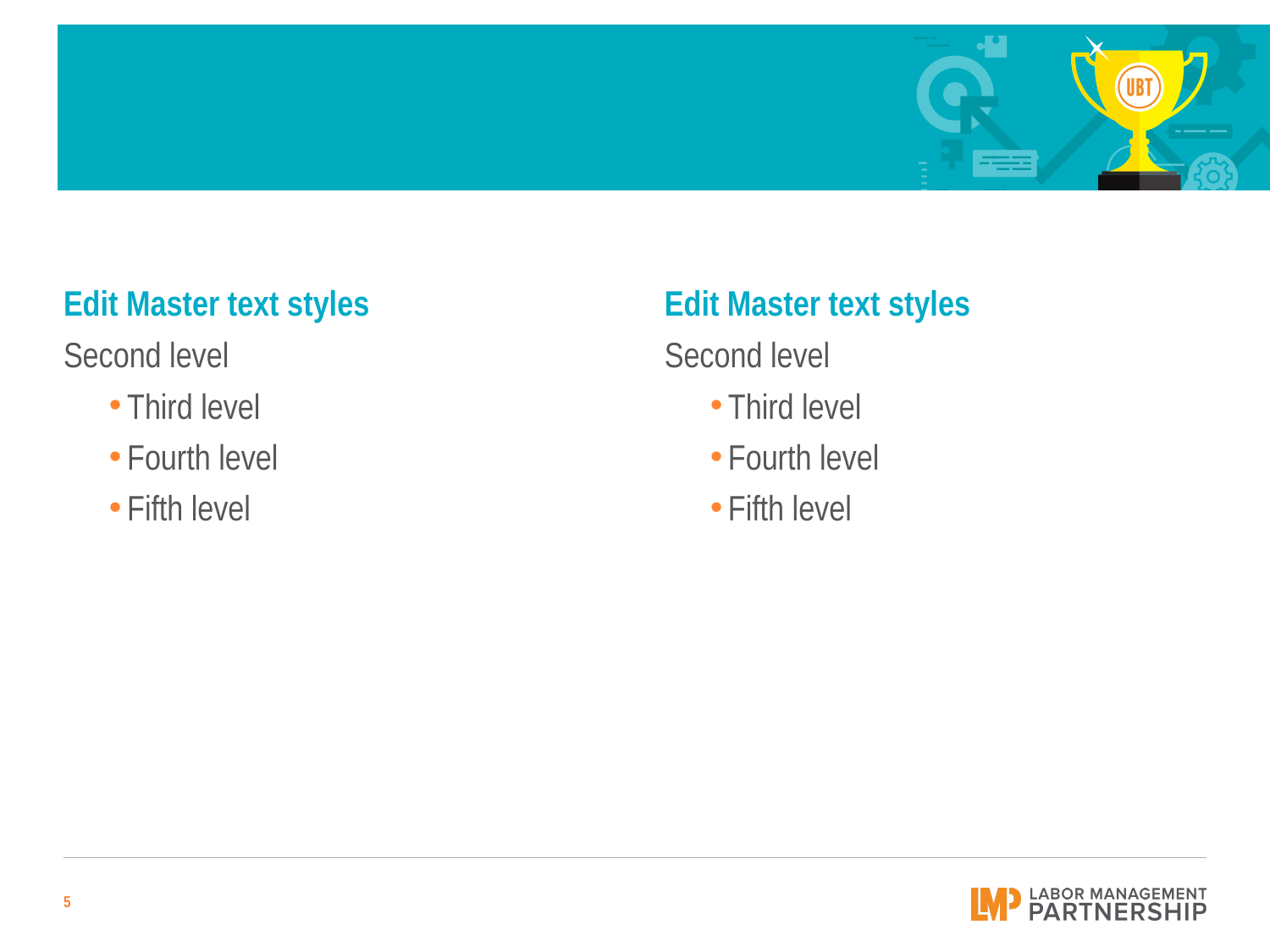

#

Edit Master text styles
Second level
Third level
Fourth level
Fifth level

Edit Master text styles
Second level
Third level
Fourth level
Fifth level

5